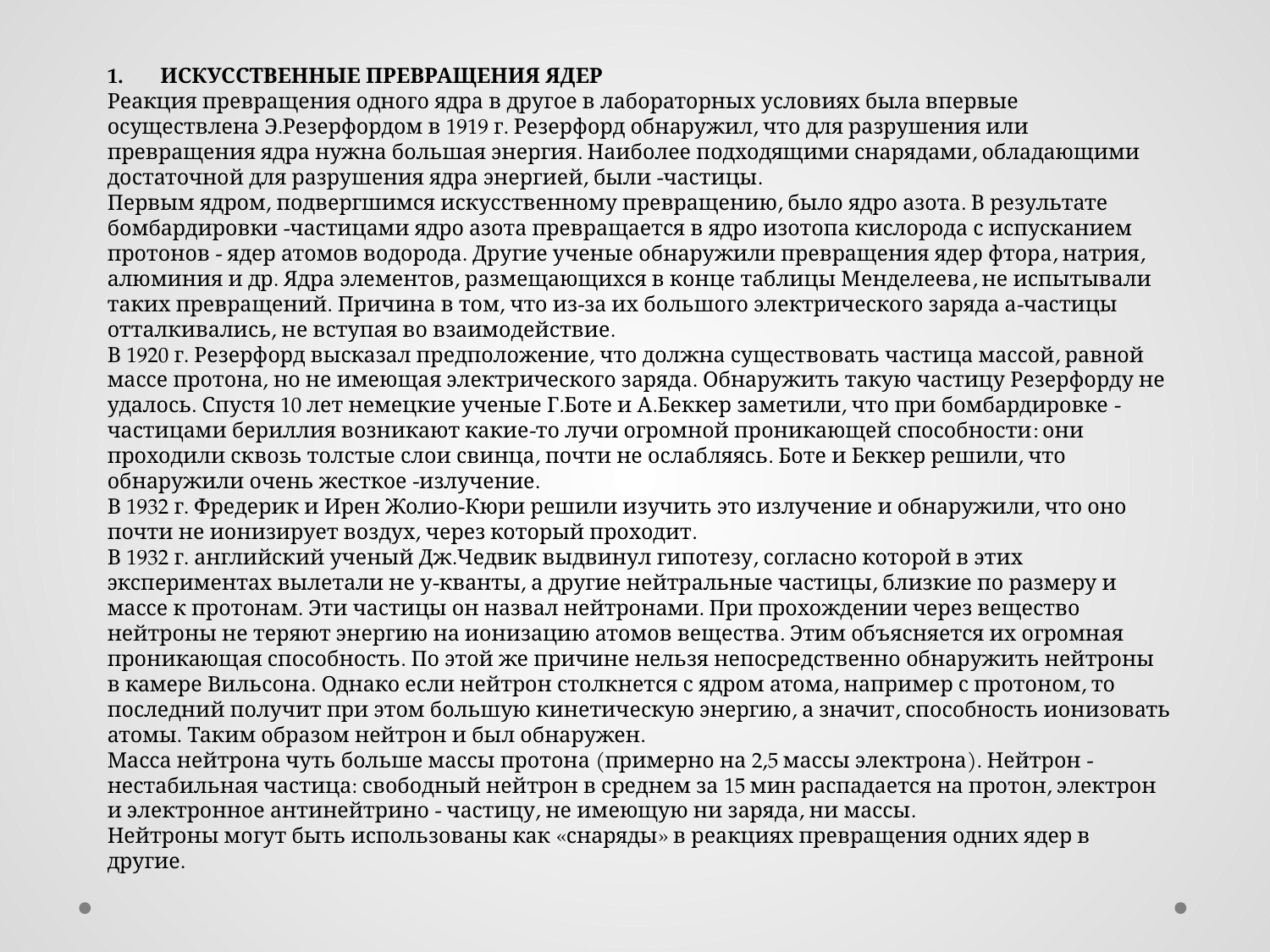

1.       ИСКУССТВЕННЫЕ ПРЕВРАЩЕНИЯ ЯДЕР
Реакция превращения одного ядра в другое в лабораторных условиях была впервые осуществлена Э.Резерфордом в 1919 г. Резерфорд обнаружил, что для разрушения или превращения ядра нужна большая энер­гия. Наиболее подходящими снарядами, обладающими достаточной для разрушения ядра энергией, были -частицы.
Первым ядром, подвергшимся искусственному превращению, было ядро азота. В результате бомбардировки -частицами ядро азота превращается в ядро изотопа кислорода с испусканием протонов - ядер атомов водорода. Другие ученые обнаружили превращения ядер фтора, натрия, алюминия и др. Ядра элементов, размещающихся в конце таблицы Менделее­ва, не испытывали таких превращений. Причина в том, что из-за их большого электрического заряда а-частицы отталкивались, не вступая во взаимодействие.
В 1920 г. Резерфорд высказал предположение, что должна существовать частица массой, равной массе протона, но не имеющая электрического заряда. Обнаружить такую частицу Резерфорду не удалось. Спустя 10 лет немецкие ученые Г.Боте и А.Беккер заметили, что при бомбардировке -частицами бериллия возникают какие-то лучи огромной проника­ющей способности: они проходили сквозь толстые слои свинца, почти не ослабляясь. Боте и Беккер решили, что обнаружили очень жесткое -излучение.
В 1932 г. Фредерик и Ирен Жолио-Кюри решили изучить это излучение и обнаружили, что оно почти не ионизирует воздух, через который проходит.
В 1932 г. английский ученый Дж.Чедвик выдвинул гипотезу, согласно которой в этих экспериментах вылетали не у-кванты, а другие нейтральные частицы, близкие по размеру и массе к протонам. Эти частицы он назвал нейтронами. При прохождении через вещество нейтроны не теряют энергию на ионизацию атомов вещества. Этим объясняется их огромная проникающая способность. По этой же причине нельзя непос­редственно обнаружить нейтроны в камере Вильсона. Однако если нейтрон столкнется с ядром атома, например с протоном, то последний получит при этом большую кинетическую энергию, а значит, способность ионизовать атомы. Таким образом нейтрон и был обнаружен.
Масса нейтрона чуть больше массы протона (примерно на 2,5 массы электрона). Нейтрон - нестабильная частица: свободный нейтрон в среднем за 15 мин распадается на протон, электрон и электронное антинейтрино - частицу, не имеющую ни заряда, ни массы.
Нейтроны могут быть использованы как «снаряды» в реакциях превращения одних ядер в другие.